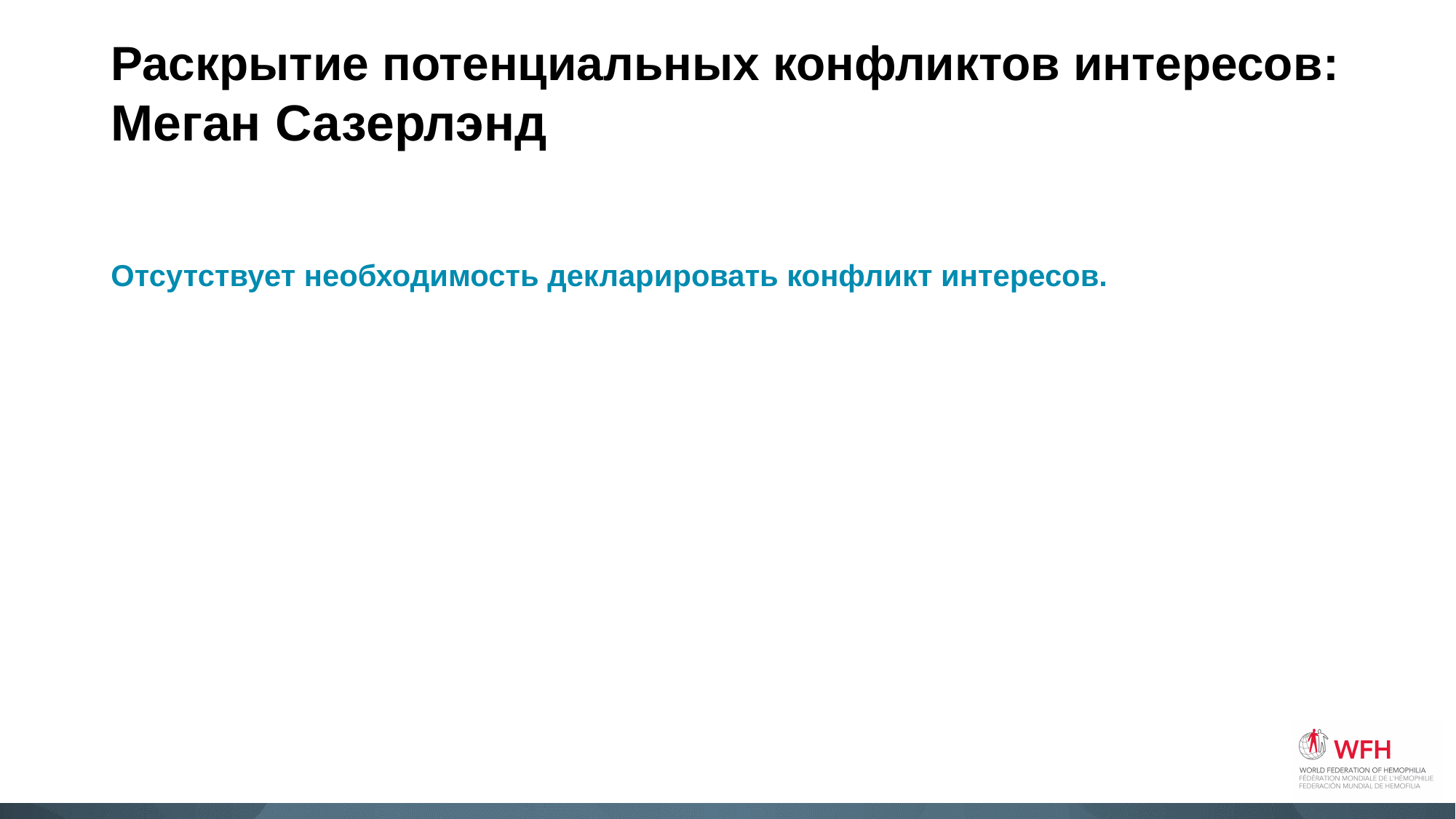

# Раскрытие потенциальных конфликтов интересов: Меган Сазерлэнд

Отсутствует необходимость декларировать конфликт интересов.